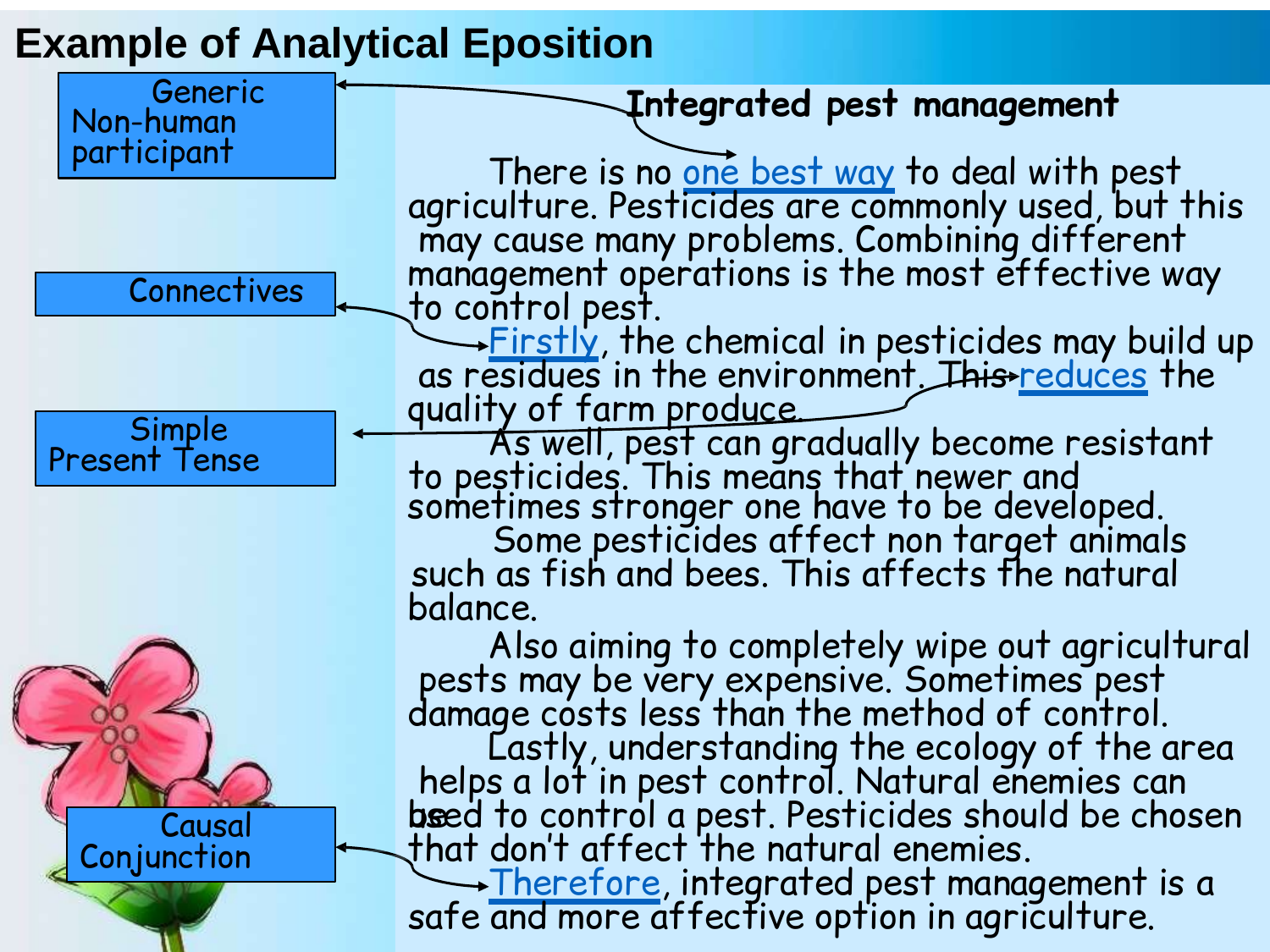

# Example of Analytical Eposition
Generic

Integrated pest management

Non-human
participant
There is no one best way to deal with pest
agriculture. Pesticides are commonly used, but this  may cause many problems. Combining different
management operations is the most effective way
Connectives

to control pest.

Firstly, the chemical in pesticides may build up  as residues in the environment. This reduces the

quality of farm produce.
Simple

As well, pest can gradually become resistant
Present Tense
to pesticides. This means that newer and
sometimes stronger one have to be developed.
Some pesticides affect non target animals
such as fish and bees. This affects the natural
balance.
Also aiming to completely wipe out agricultural  pests may be very expensive. Sometimes pest  damage costs less than the method of control.
Lastly, understanding the ecology of the area  helps a lot in pest control. Natural enemies can be
used to control a pest. Pesticides should be chosen
Causal

that don’t affect the natural enemies.
Conjunction

Therefore, integrated pest management is a
safe and more affective option in agriculture.